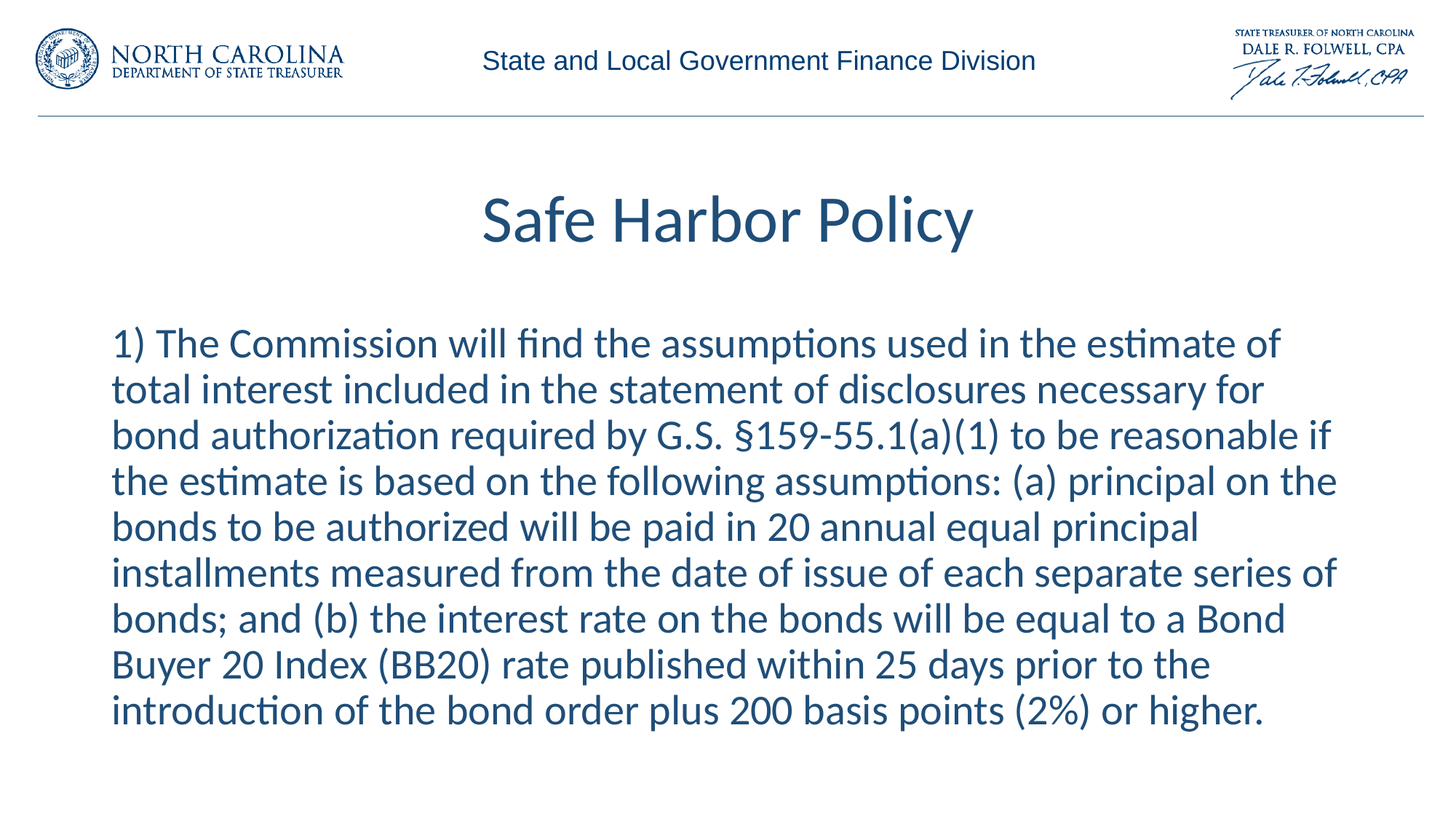

# Safe Harbor Policy
1) The Commission will find the assumptions used in the estimate of total interest included in the statement of disclosures necessary for bond authorization required by G.S. §159-55.1(a)(1) to be reasonable if the estimate is based on the following assumptions: (a) principal on the bonds to be authorized will be paid in 20 annual equal principal installments measured from the date of issue of each separate series of bonds; and (b) the interest rate on the bonds will be equal to a Bond Buyer 20 Index (BB20) rate published within 25 days prior to the introduction of the bond order plus 200 basis points (2%) or higher.